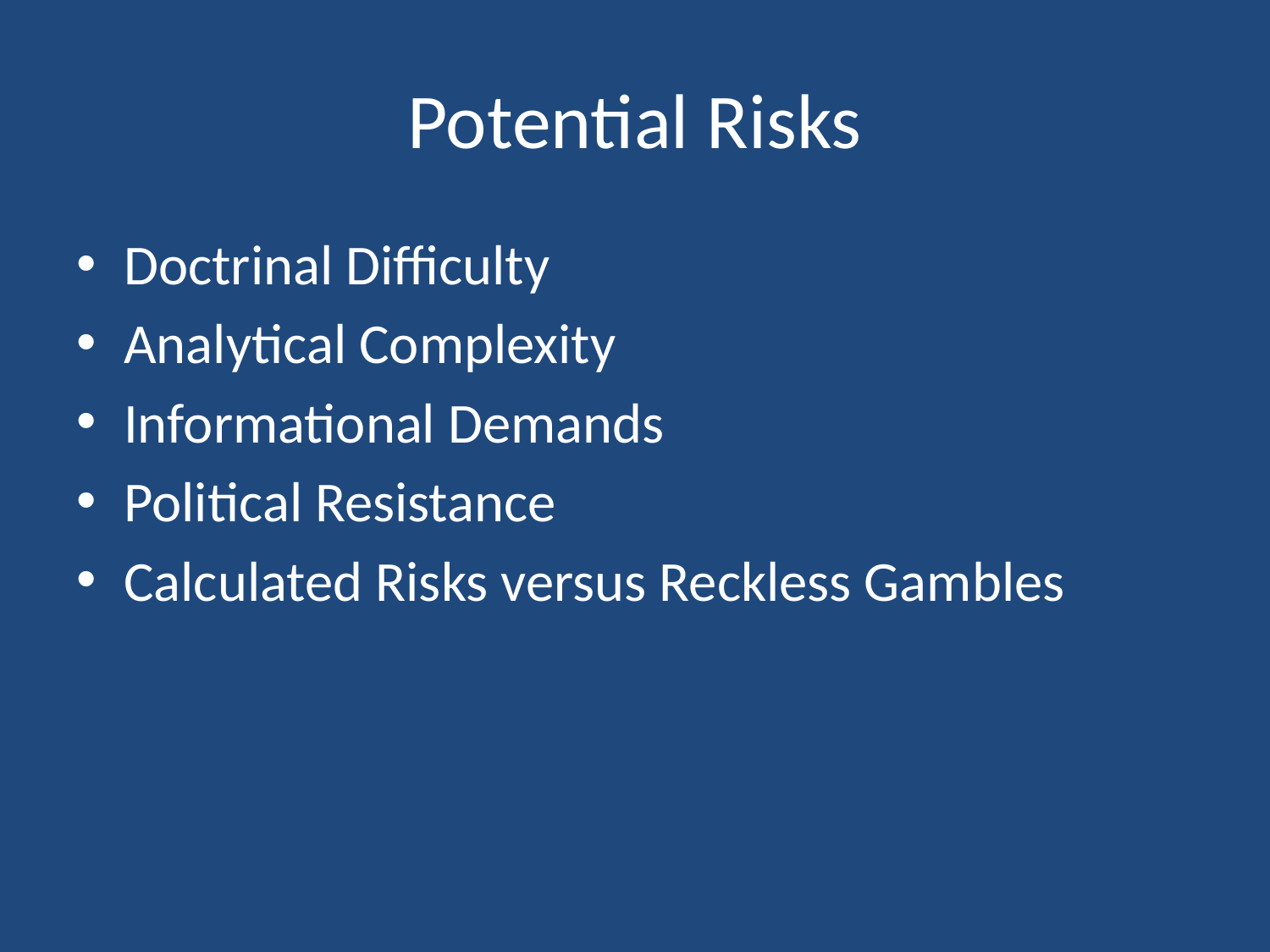

# Potential Risks
Doctrinal Difficulty
Analytical Complexity
Informational Demands
Political Resistance
Calculated Risks versus Reckless Gambles